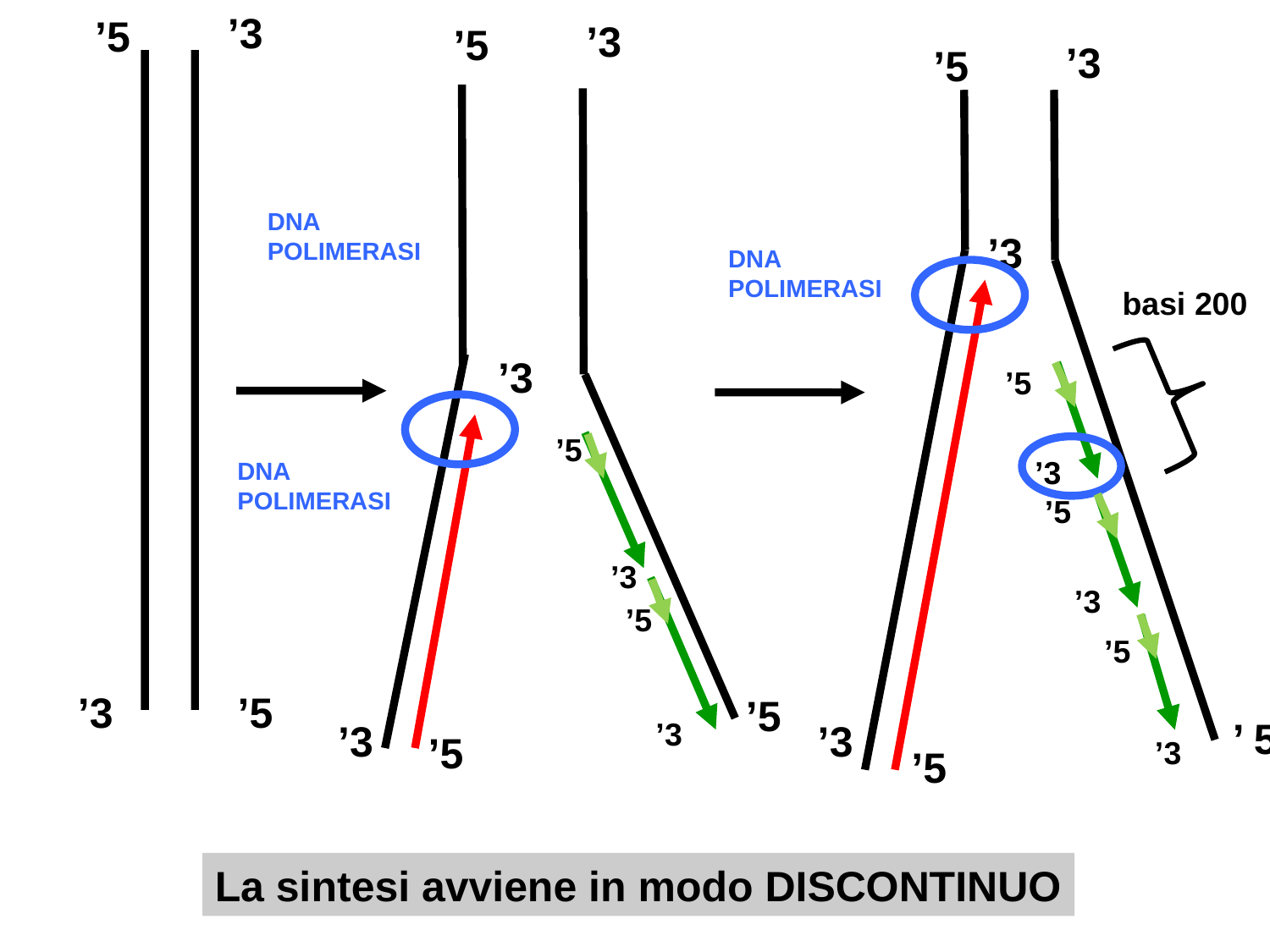

3’
5’
3’
5’
3’
5’

DNA POLIMERASI
3’
DNA POLIMERASI

200 basi

3’

5’

5’

3’
DNA POLIMERASI
5’

3’
3’

5’

5’
3’
5’
5’
5 ’
3’
3’
3’
5’
3’
5’
La sintesi avviene in modo DISCONTINUO